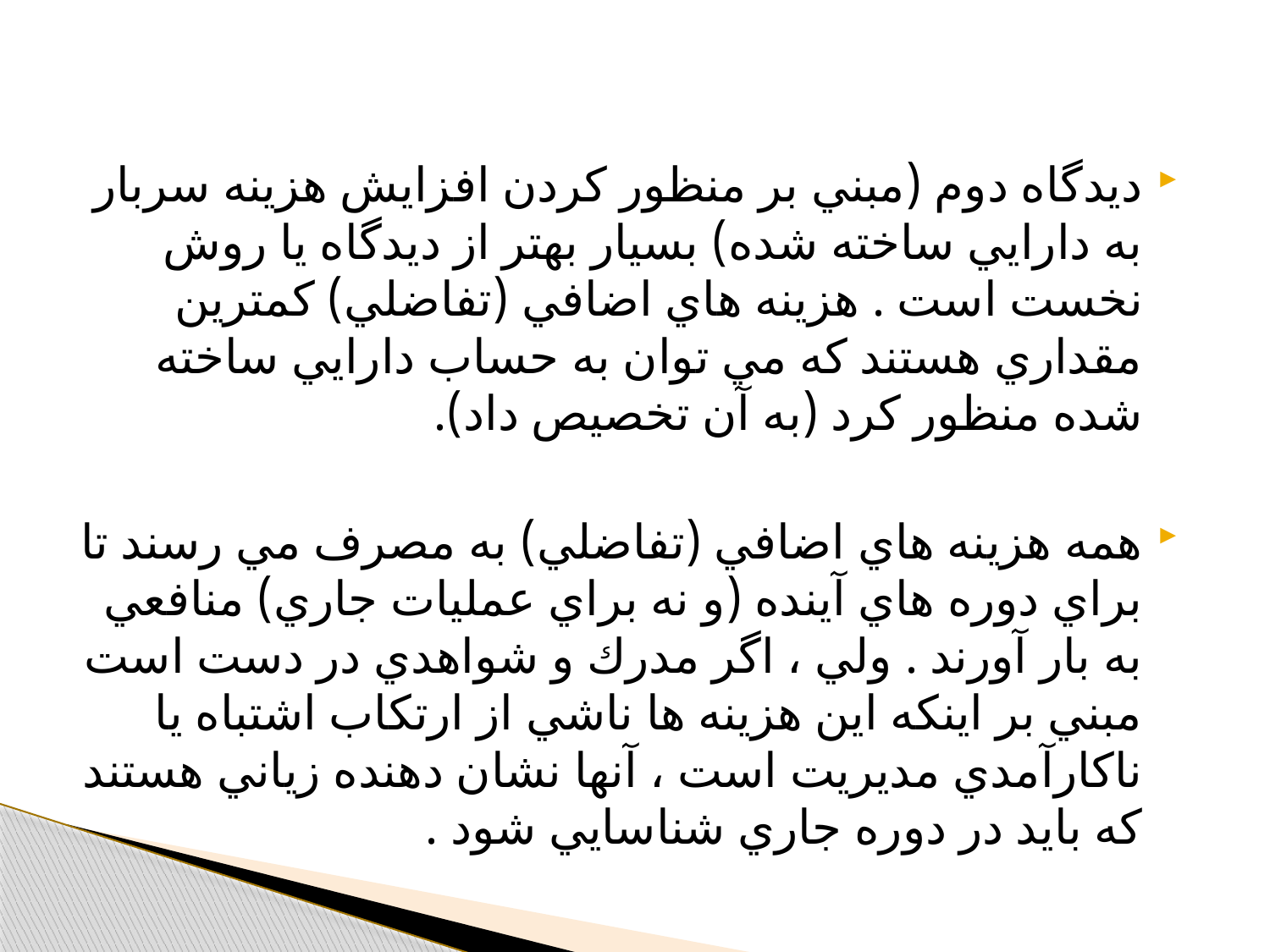

ديدگاه دوم (مبني بر منظور كردن افزايش هزينه سربار به دارايي ساخته شده) بسيار بهتر از ديدگاه يا روش نخست است . هزينه هاي اضافي (تفاضلي) كمترين مقداري هستند كه مي توان به حساب دارايي ساخته شده منظور كرد (به آن تخصيص داد).

همه هزينه هاي اضافي (تفاضلي) به مصرف مي رسند تا براي دوره هاي آينده (و نه براي عمليات جاري) منافعي به بار آورند . ولي ، اگر مدرك و شواهدي در دست است مبني بر اينكه اين هزينه ها ناشي از ارتكاب اشتباه يا ناكارآمدي مديريت است ، آنها نشان دهنده زياني هستند كه بايد در دوره جاري شناسايي شود .